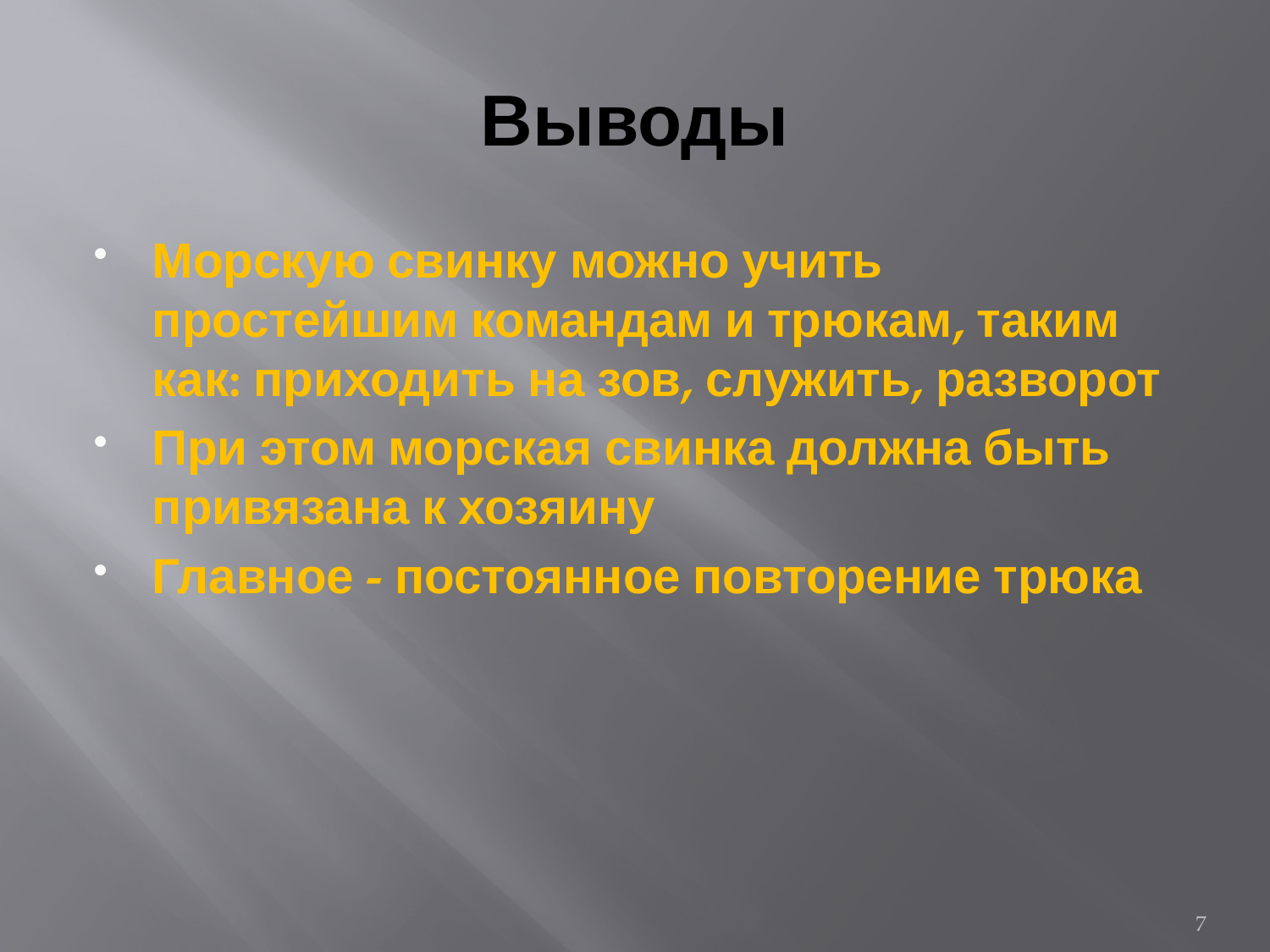

# Выводы
Морскую свинку можно учить простейшим командам и трюкам, таким как: приходить на зов, служить, разворот
При этом морская свинка должна быть привязана к хозяину
Главное - постоянное повторение трюка

7